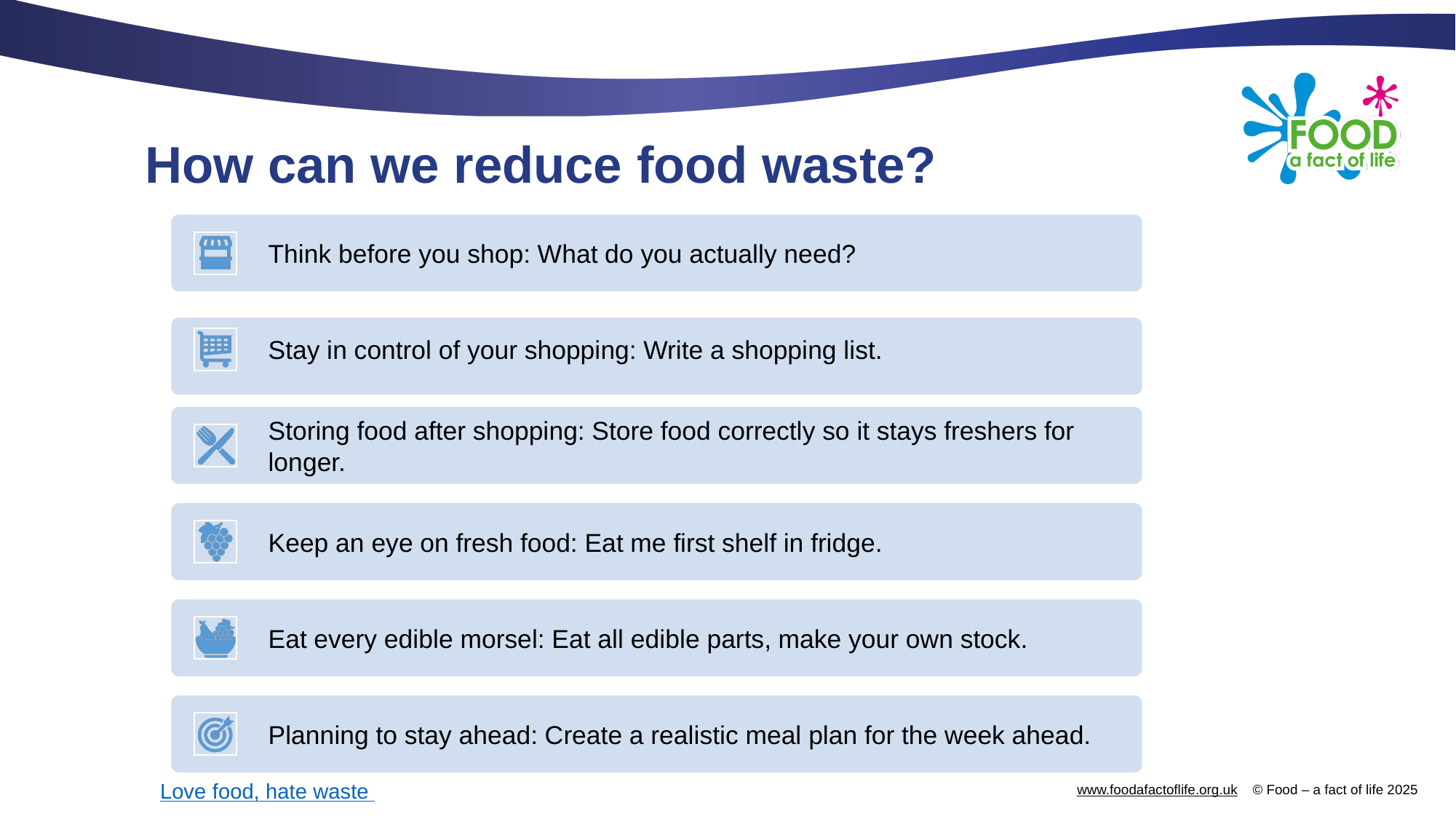

How can we reduce food waste?
Think before you shop: What do you actually need?
Stay in control of your shopping: Write a shopping list.
Storing food after shopping: Store food correctly so it stays freshers for longer.
Keep an eye on fresh food: Eat me first shelf in fridge.
Eat every edible morsel: Eat all edible parts, make your own stock.
Planning to stay ahead: Create a realistic meal plan for the week ahead.
Love food, hate waste